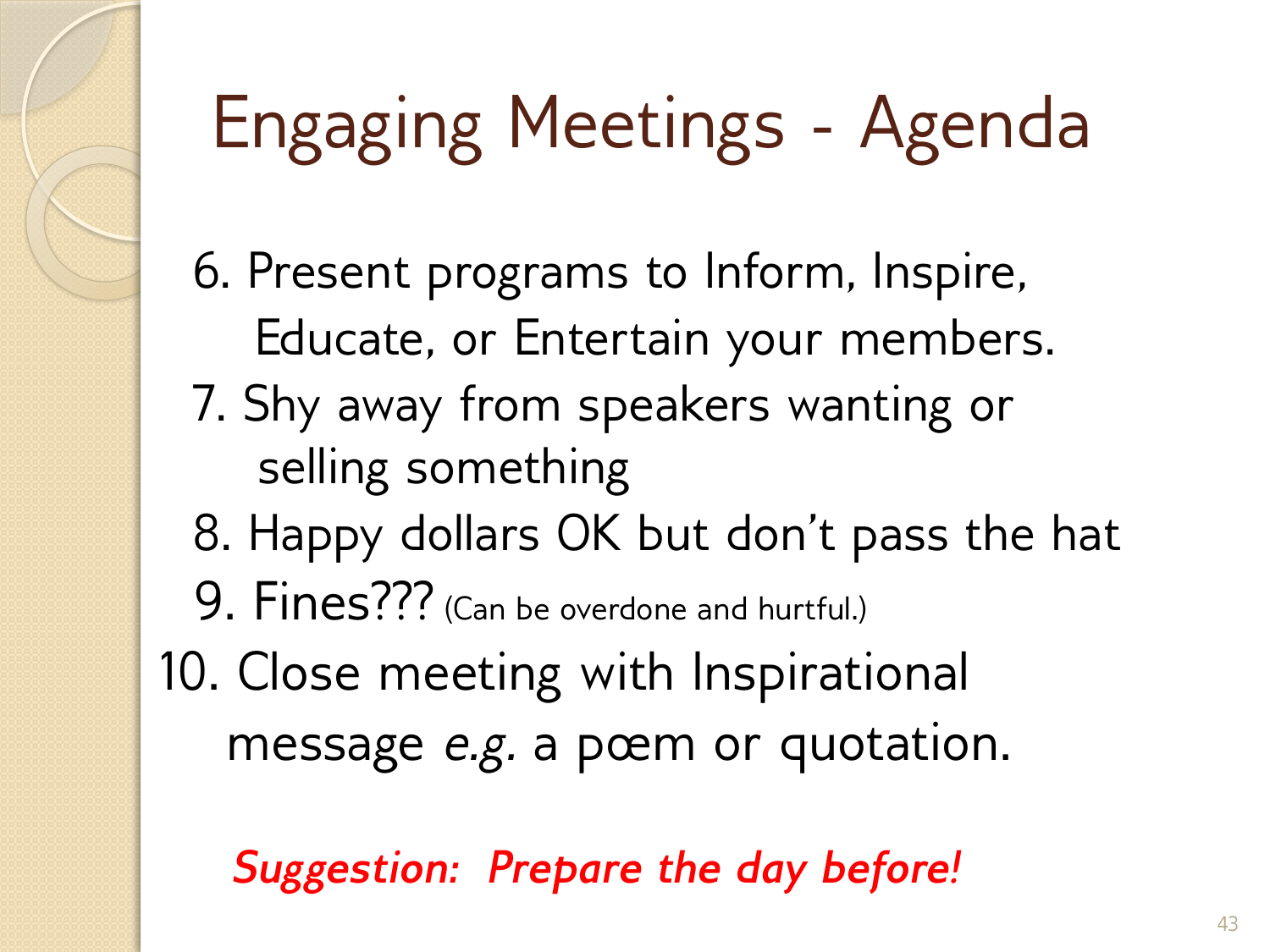

# Engaging Meetings - Agenda

  6. Present programs to Inform, Inspire,
      Educate, or Entertain your members.
  7. Shy away from speakers wanting or
  selling something
  8. Happy dollars OK but don’t pass the hat
  9. Fines??? (Can be overdone and hurtful.)
10. Close meeting with Inspirational
		message e.g. a poem or quotation.

     Suggestion:  Prepare the day before!

43